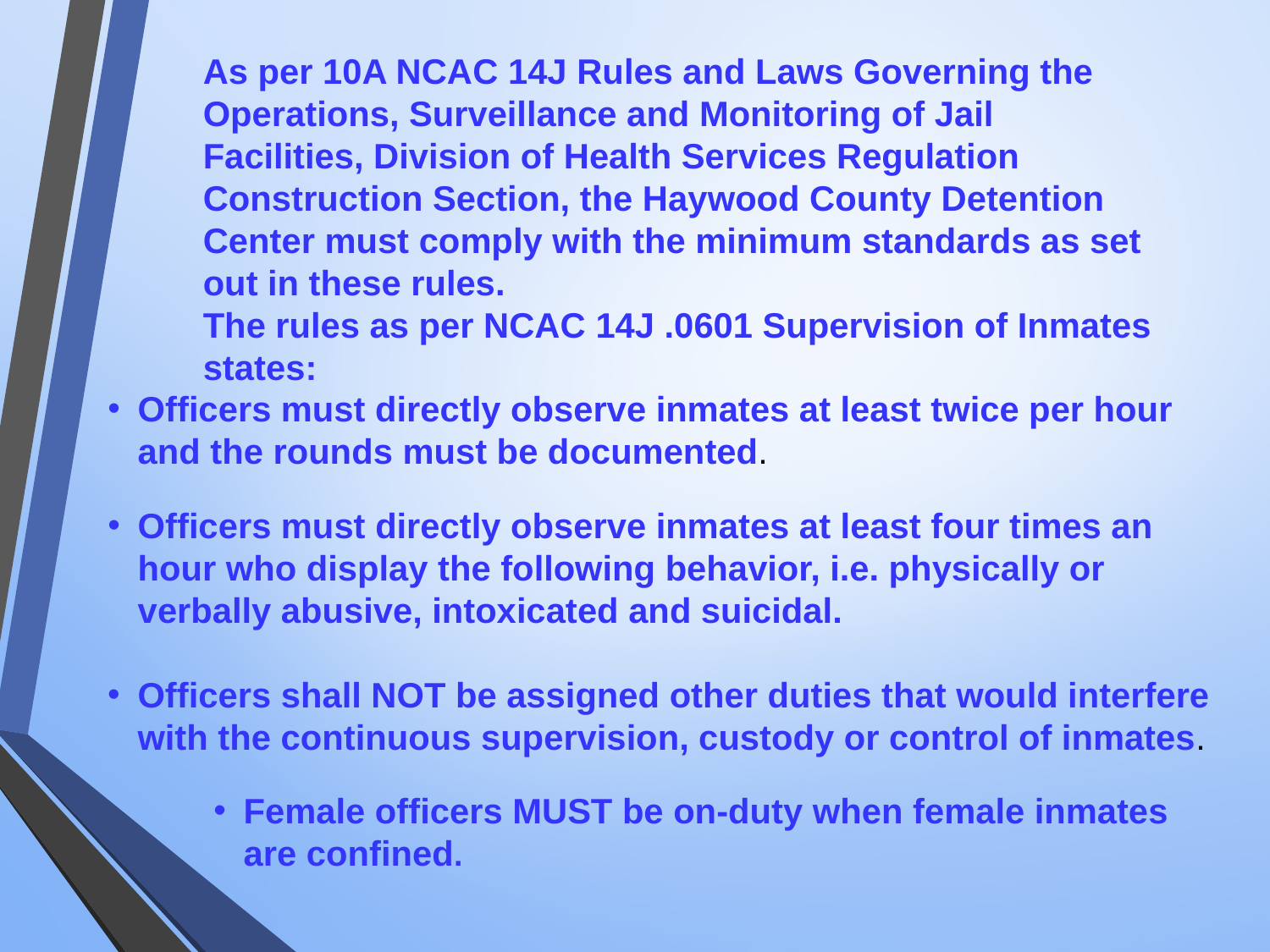

As per 10A NCAC 14J Rules and Laws Governing the Operations, Surveillance and Monitoring of Jail Facilities, Division of Health Services Regulation Construction Section, the Haywood County Detention Center must comply with the minimum standards as set out in these rules.
The rules as per NCAC 14J .0601 Supervision of Inmates states:
Officers must directly observe inmates at least twice per hour and the rounds must be documented.
Officers must directly observe inmates at least four times an hour who display the following behavior, i.e. physically or verbally abusive, intoxicated and suicidal.
Officers shall NOT be assigned other duties that would interfere with the continuous supervision, custody or control of inmates.
Female officers MUST be on-duty when female inmates are confined.